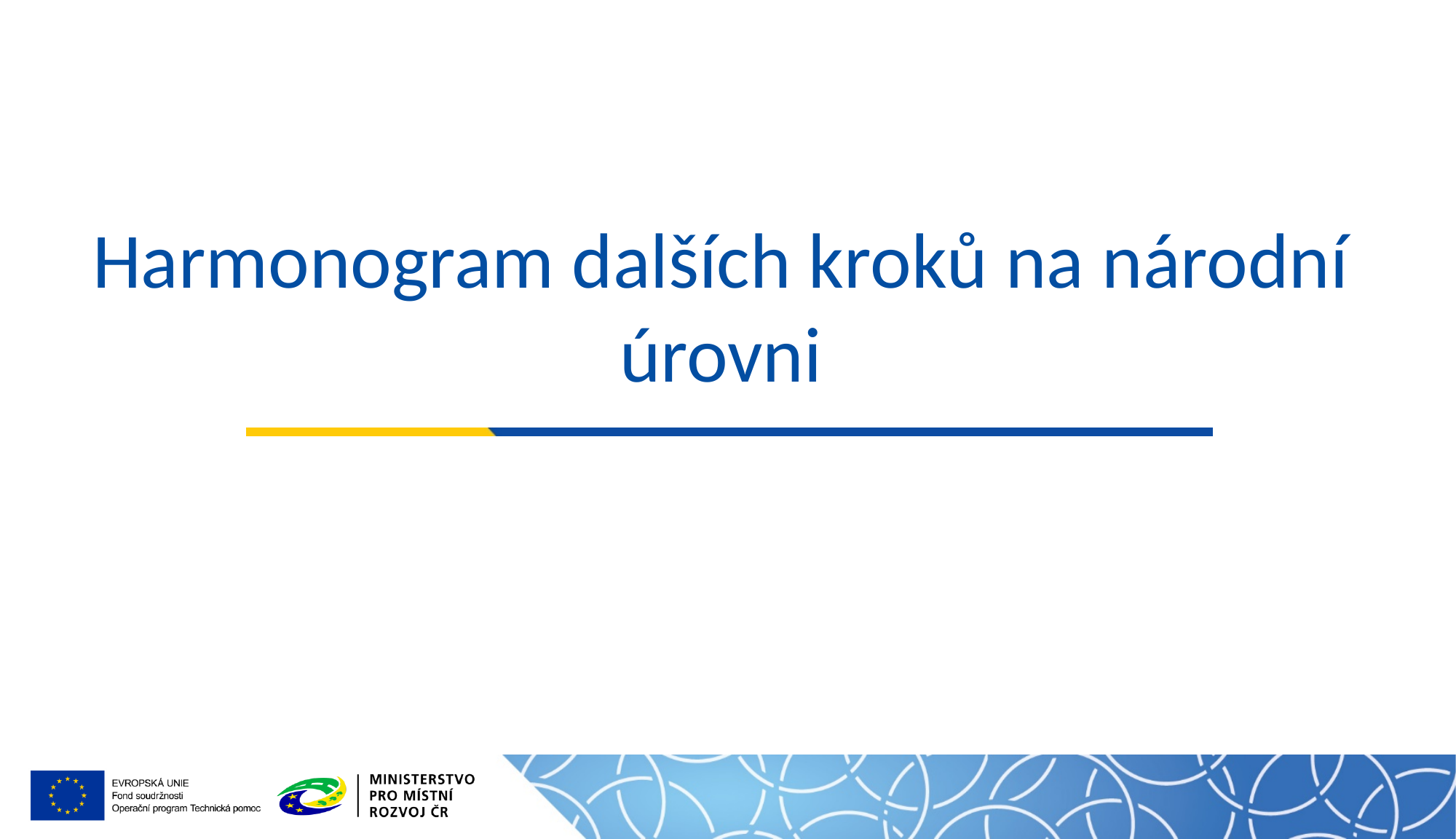

# Harmonogram dalších kroků na národní úrovni